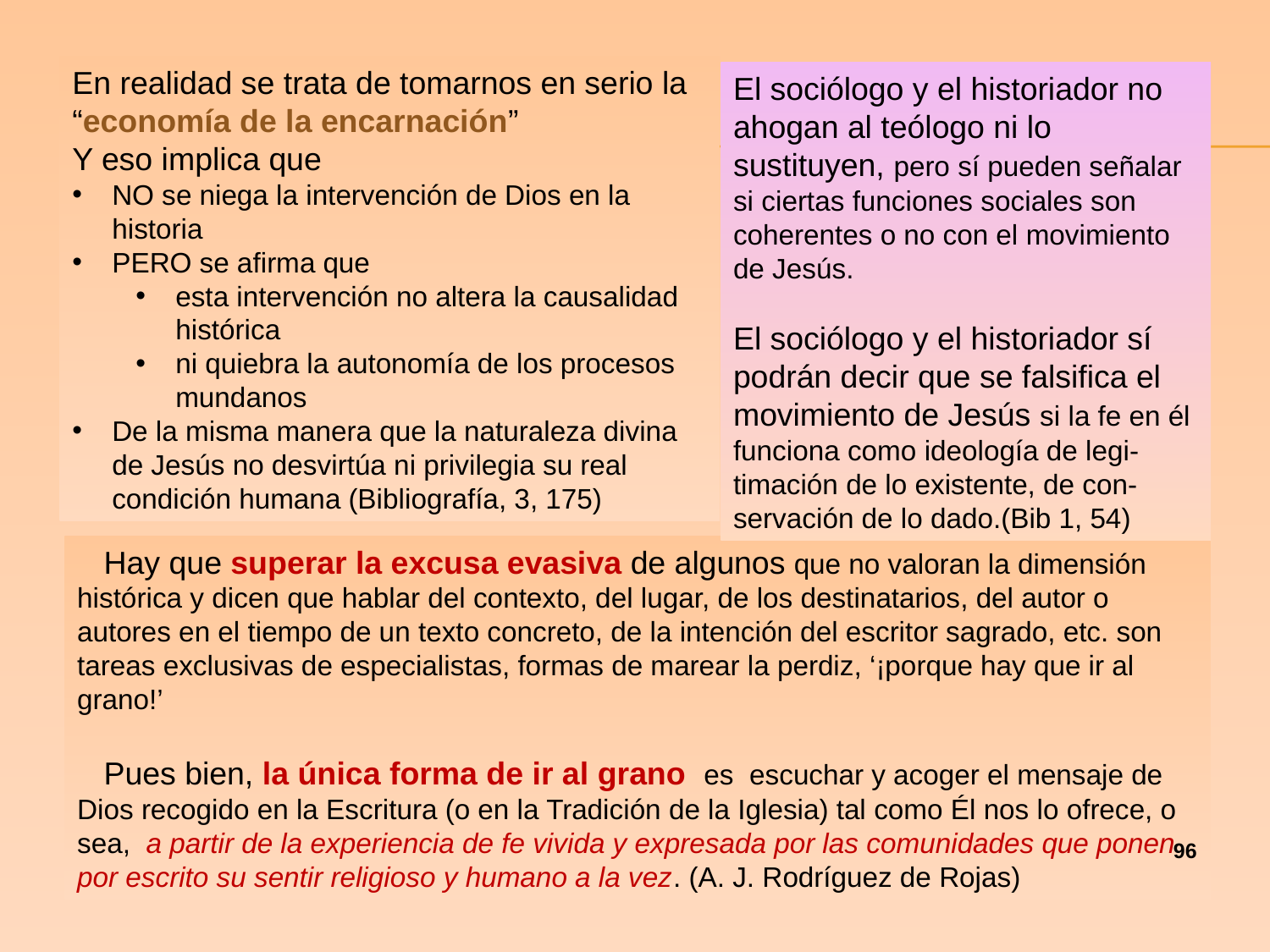

En realidad se trata de tomarnos en serio la “economía de la encarnación”
Y eso implica que
NO se niega la intervención de Dios en la historia
PERO se afirma que
esta intervención no altera la causalidad histórica
ni quiebra la autonomía de los procesos mundanos
De la misma manera que la naturaleza divina de Jesús no desvirtúa ni privilegia su real condición humana (Bibliografía, 3, 175)
El sociólogo y el historiador no ahogan al teólogo ni lo sustituyen, pero sí pueden señalar si ciertas funciones sociales son coherentes o no con el movimiento de Jesús.

El sociólogo y el historiador sí podrán decir que se falsifica el movimiento de Jesús si la fe en él funciona como ideología de legi-timación de lo existente, de con-servación de lo dado.(Bib 1, 54)
   Hay que superar la excusa evasiva de algunos que no valoran la dimensión histórica y dicen que hablar del contexto, del lugar, de los destinatarios, del autor o autores en el tiempo de un texto concreto, de la intención del escritor sagrado, etc. son tareas exclusivas de especialistas, formas de marear la perdiz, ‘¡porque hay que ir al grano!’

   Pues bien, la única forma de ir al grano  es  escuchar y acoger el mensaje de Dios recogido en la Escritura (o en la Tradición de la Iglesia) tal como Él nos lo ofrece, o sea,  a partir de la experiencia de fe vivida y expresada por las comunidades que ponen por escrito su sentir religioso y humano a la vez. (A. J. Rodríguez de Rojas)
96